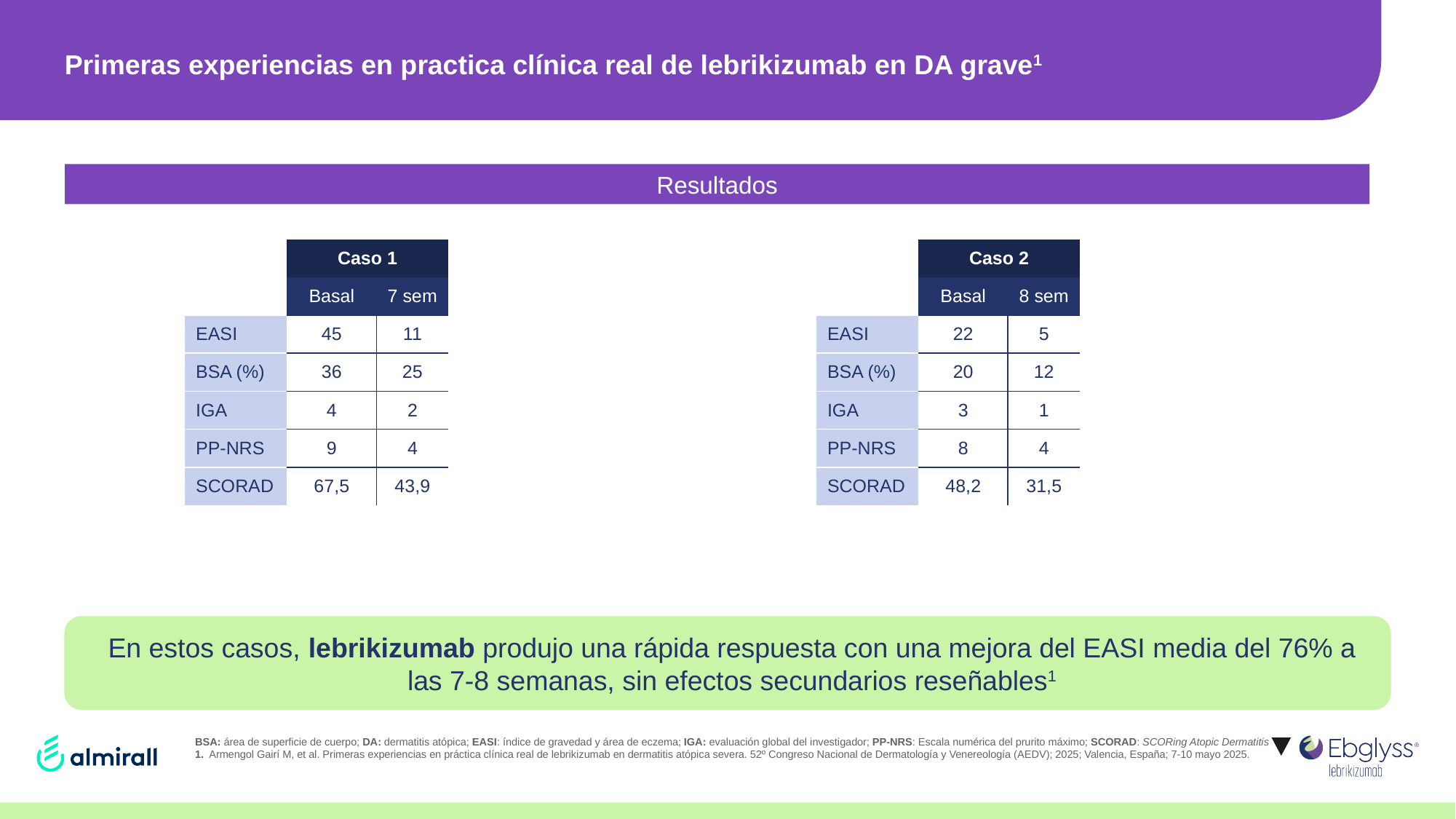

# Primeras experiencias en practica clínica real de lebrikizumab en DA grave1
Resultados
|  | Caso 2 |  |
| --- | --- | --- |
|  | Basal | 8 sem |
| EASI | 22 | 5 |
| BSA (%) | 20 | 12 |
| IGA | 3 | 1 |
| PP-NRS | 8 | 4 |
| SCORAD | 48,2 | 31,5 |
|  | Caso 1 |  |
| --- | --- | --- |
|  | Basal | 7 sem |
| EASI | 45 | 11 |
| BSA (%) | 36 | 25 |
| IGA | 4 | 2 |
| PP-NRS | 9 | 4 |
| SCORAD | 67,5 | 43,9 |
En estos casos, lebrikizumab produjo una rápida respuesta con una mejora del EASI media del 76% a las 7-8 semanas, sin efectos secundarios reseñables1
BSA: área de superficie de cuerpo; DA: dermatitis atópica; EASI: índice de gravedad y área de eczema; IGA: evaluación global del investigador; PP-NRS: Escala numérica del prurito máximo; SCORAD: SCORing Atopic Dermatitis
1.  Armengol Gairí M, et al. Primeras experiencias en práctica clínica real de lebrikizumab en dermatitis atópica severa. 52º Congreso Nacional de Dermatología y Venereología (AEDV); 2025; Valencia, España; 7-10 mayo 2025.